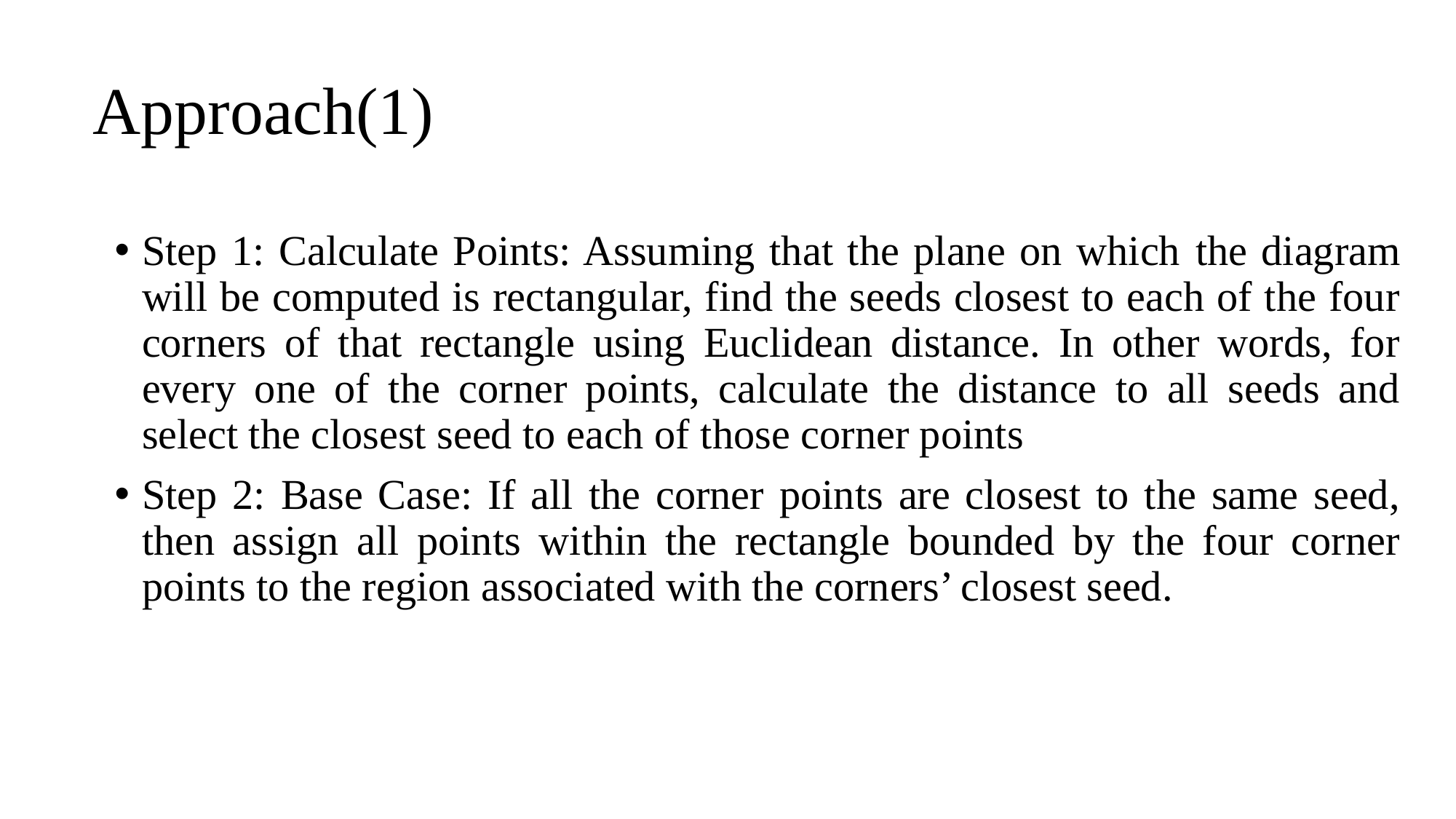

# Approach(1)

Step 1: Calculate Points: Assuming that the plane on which the diagram will be computed is rectangular, find the seeds closest to each of the four corners of that rectangle using Euclidean distance. In other words, for every one of the corner points, calculate the distance to all seeds and select the closest seed to each of those corner points
Step 2: Base Case: If all the corner points are closest to the same seed, then assign all points within the rectangle bounded by the four corner points to the region associated with the corners’ closest seed.